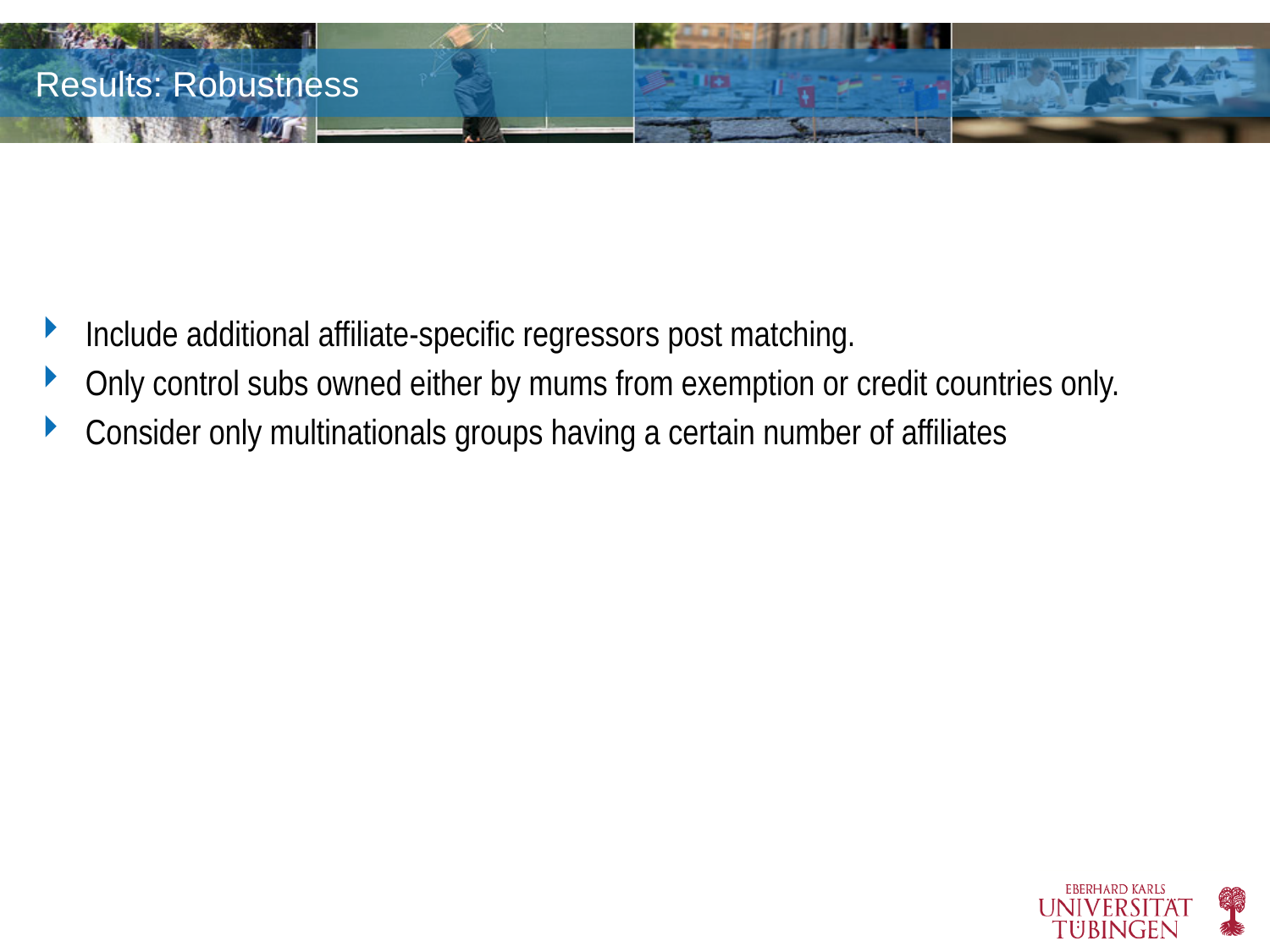

# Results: Robustness

Include additional affiliate-specific regressors post matching.
Only control subs owned either by mums from exemption or credit countries only.
Consider only multinationals groups having a certain number of affiliates